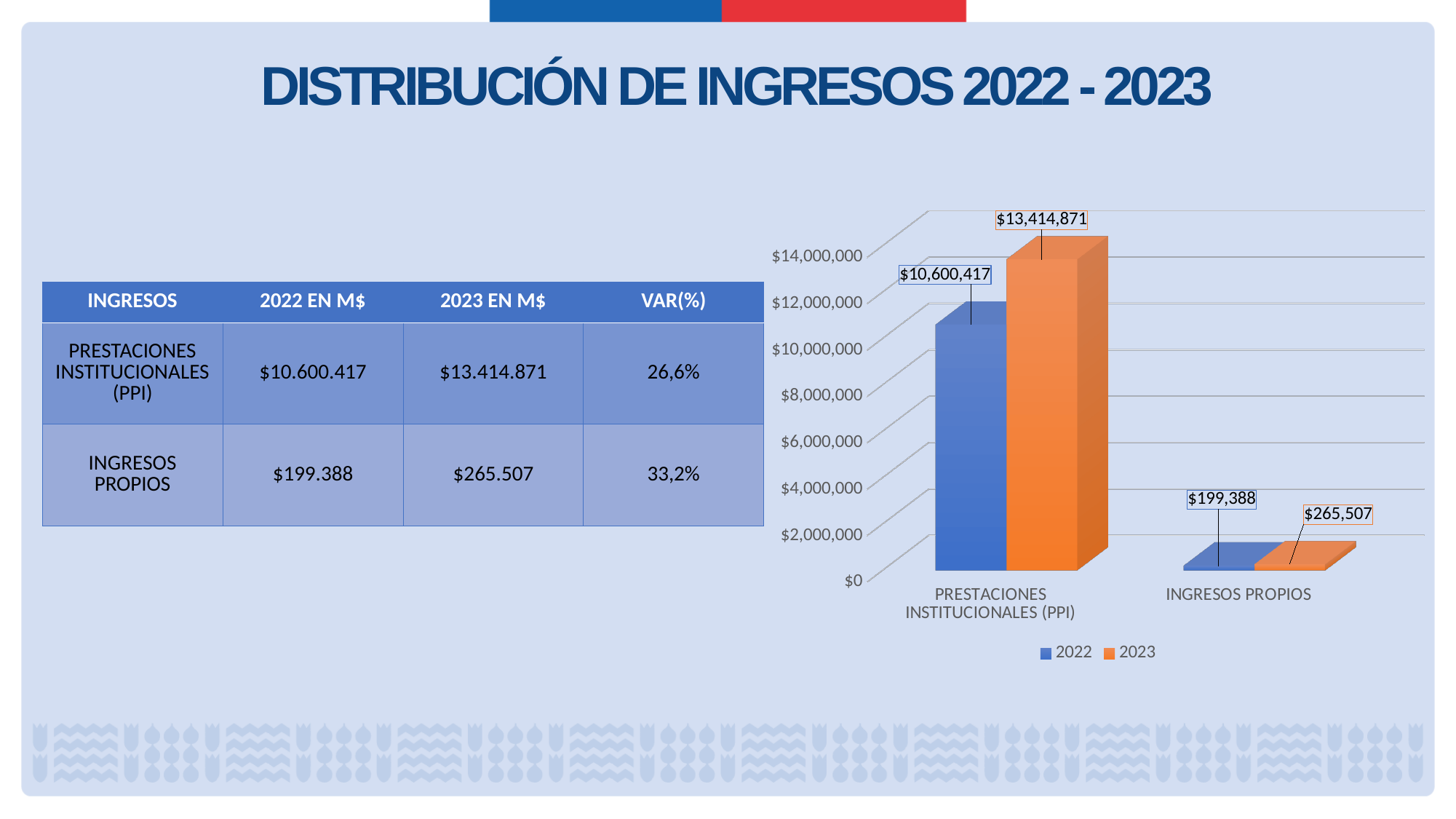

DISTRIBUCIÓN DE INGRESOS 2022 - 2023

[unsupported chart]

| INGRESOS | 2022 EN M$ | 2023 EN M$ | VAR(%) |
| --- | --- | --- | --- |
| PRESTACIONES INSTITUCIONALES (PPI) | $10.600.417 | $13.414.871 | 26,6% |
| INGRESOS PROPIOS | $199.388 | $265.507 | 33,2% |